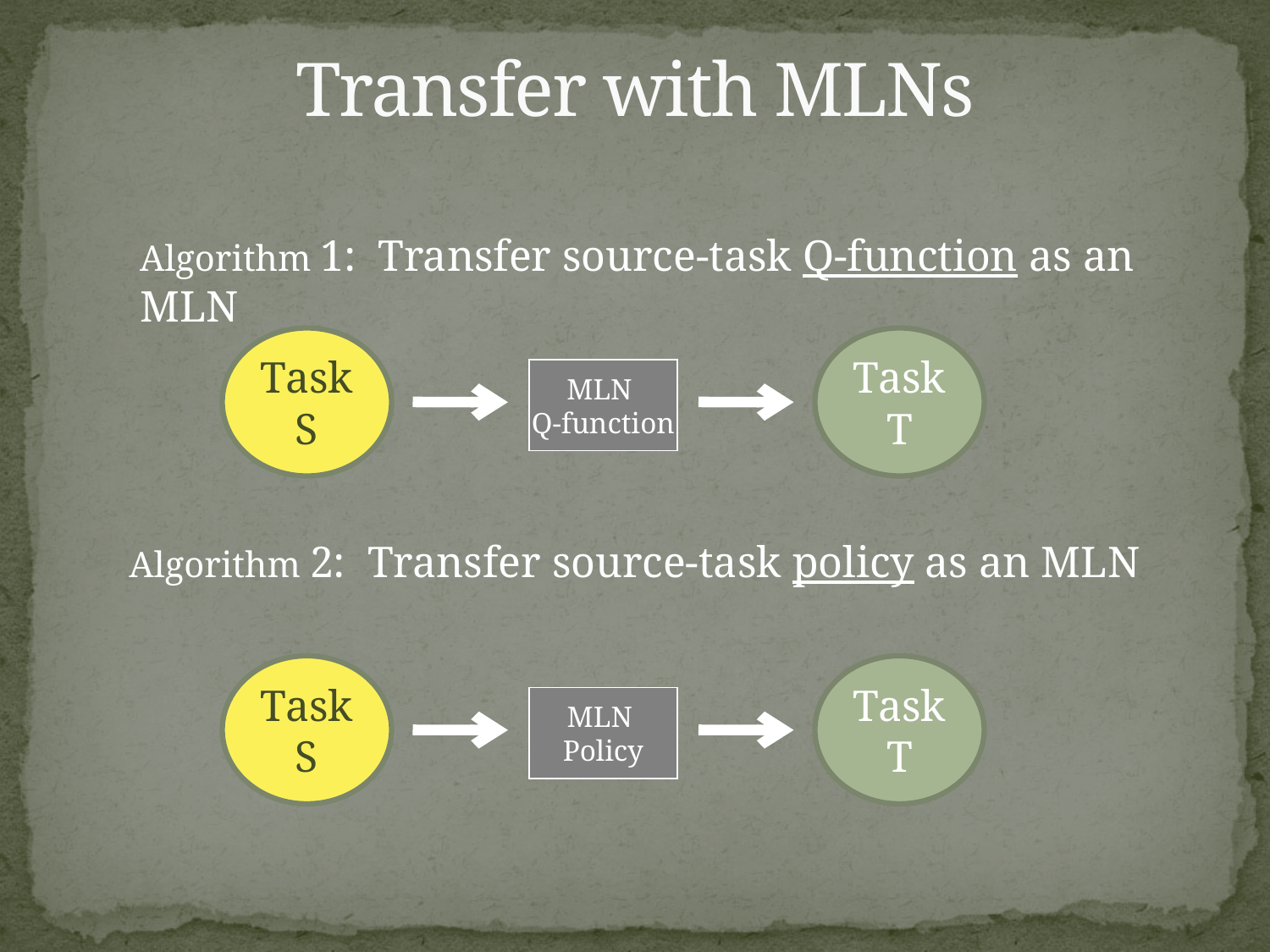

# Transfer with MLNs
Algorithm 1:  Transfer source-task Q-function as an MLN
Task S
Task T
MLN
Q-function
Algorithm 2:  Transfer source-task policy as an MLN
Task S
Task T
MLN
Policy